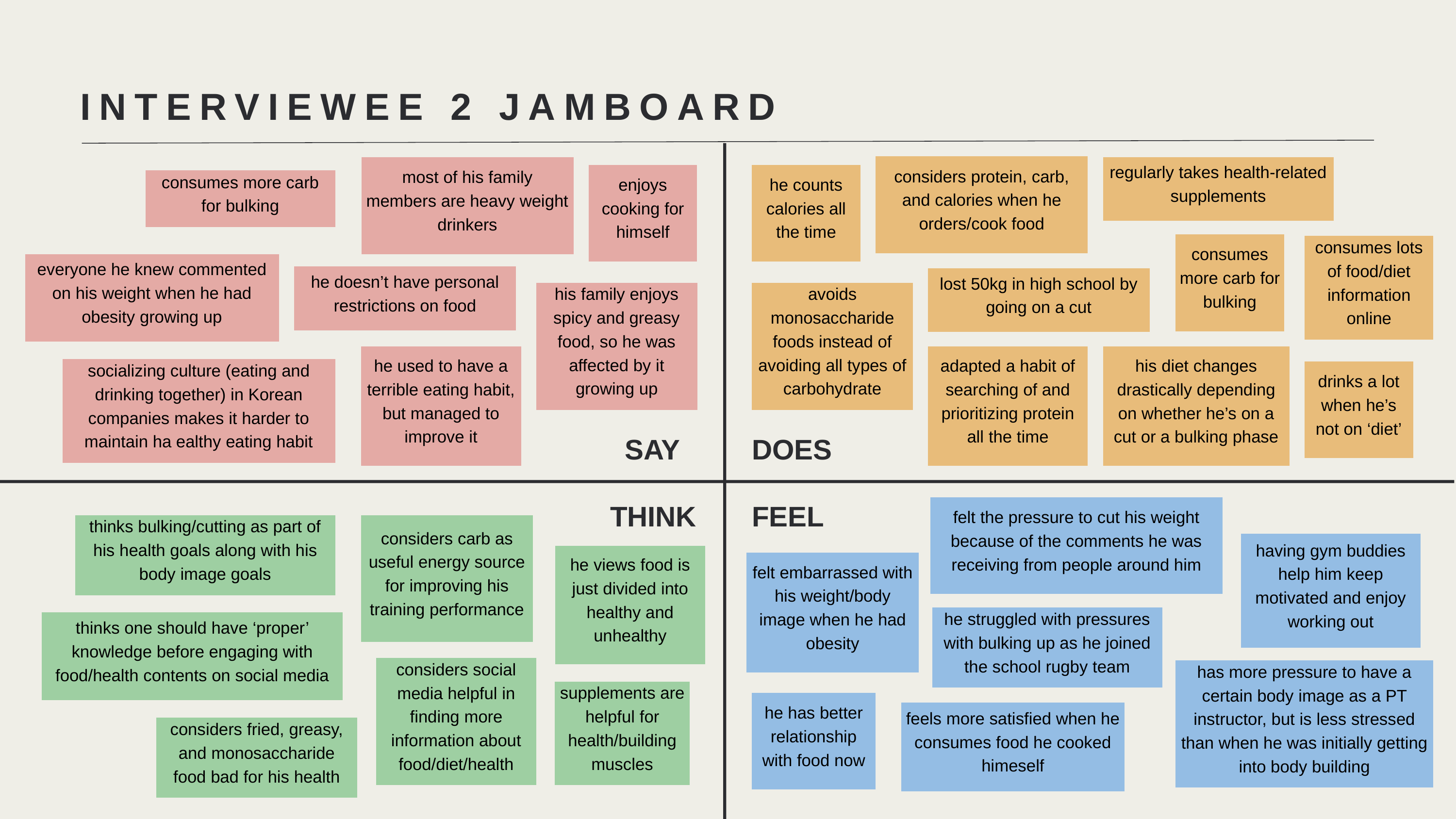

INTERVIEWEE 2 JAMBOARD

considers protein, carb, and calories when he orders/cook food

most of his family members are heavy weight drinkers

regularly takes health-related supplements

enjoys cooking for himself

he counts calories all the time

consumes more carb for bulking

consumes more carb for bulking

consumes lots of food/diet information online

everyone he knew commented on his weight when he had obesity growing up

he doesn’t have personal restrictions on food

lost 50kg in high school by going on a cut

his family enjoys spicy and greasy food, so he was affected by it growing up

avoids monosaccharide foods instead of avoiding all types of carbohydrate

he used to have a terrible eating habit, but managed to improve it

adapted a habit of searching of and prioritizing protein all the time

his diet changes drastically depending on whether he’s on a cut or a bulking phase

socializing culture (eating and drinking together) in Korean companies makes it harder to maintain ha ealthy eating habit

drinks a lot when he’s not on ‘diet’
SAY
DOES

THINK
FEEL

felt the pressure to cut his weight because of the comments he was receiving from people around him

thinks bulking/cutting as part of his health goals along with his body image goals

considers carb as useful energy source for improving his training performance

having gym buddies help him keep motivated and enjoy working out

he views food is just divided into healthy and unhealthy

felt embarrassed with his weight/body image when he had obesity

he struggled with pressures with bulking up as he joined the school rugby team

thinks one should have ‘proper’ knowledge before engaging with food/health contents on social media

considers social media helpful in finding more information about food/diet/health

has more pressure to have a certain body image as a PT instructor, but is less stressed than when he was initially getting into body building

supplements are helpful for health/building muscles

he has better relationship with food now

feels more satisfied when he consumes food he cooked himeself

considers fried, greasy, and monosaccharide food bad for his health